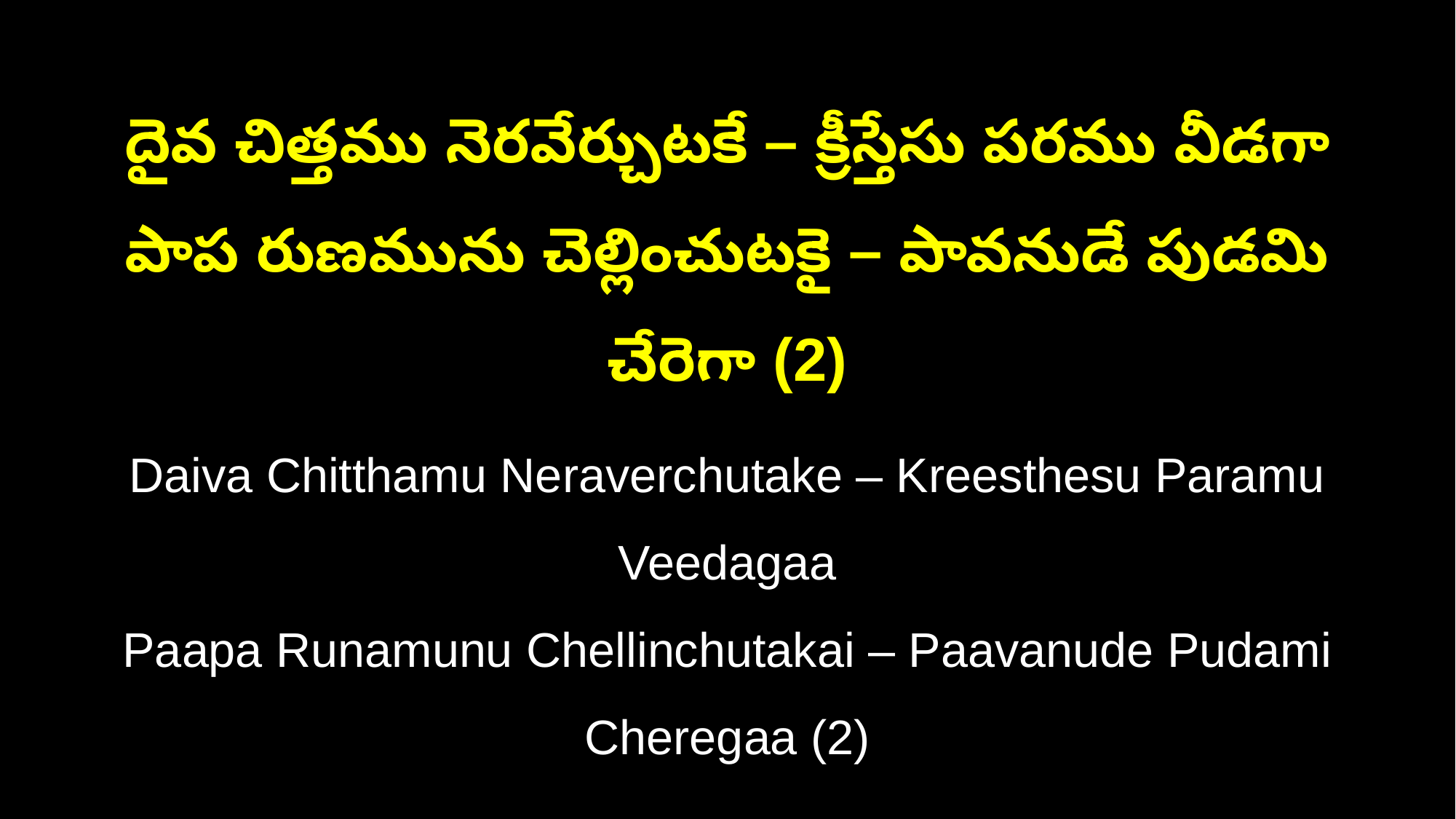

దైవ చిత్తము నెరవేర్చుటకే – క్రీస్తేసు పరము వీడగా
పాప రుణమును చెల్లించుటకై – పావనుడే పుడమి చేరెగా (2)
Daiva Chitthamu Neraverchutake – Kreesthesu Paramu Veedagaa
Paapa Runamunu Chellinchutakai – Paavanude Pudami Cheregaa (2)